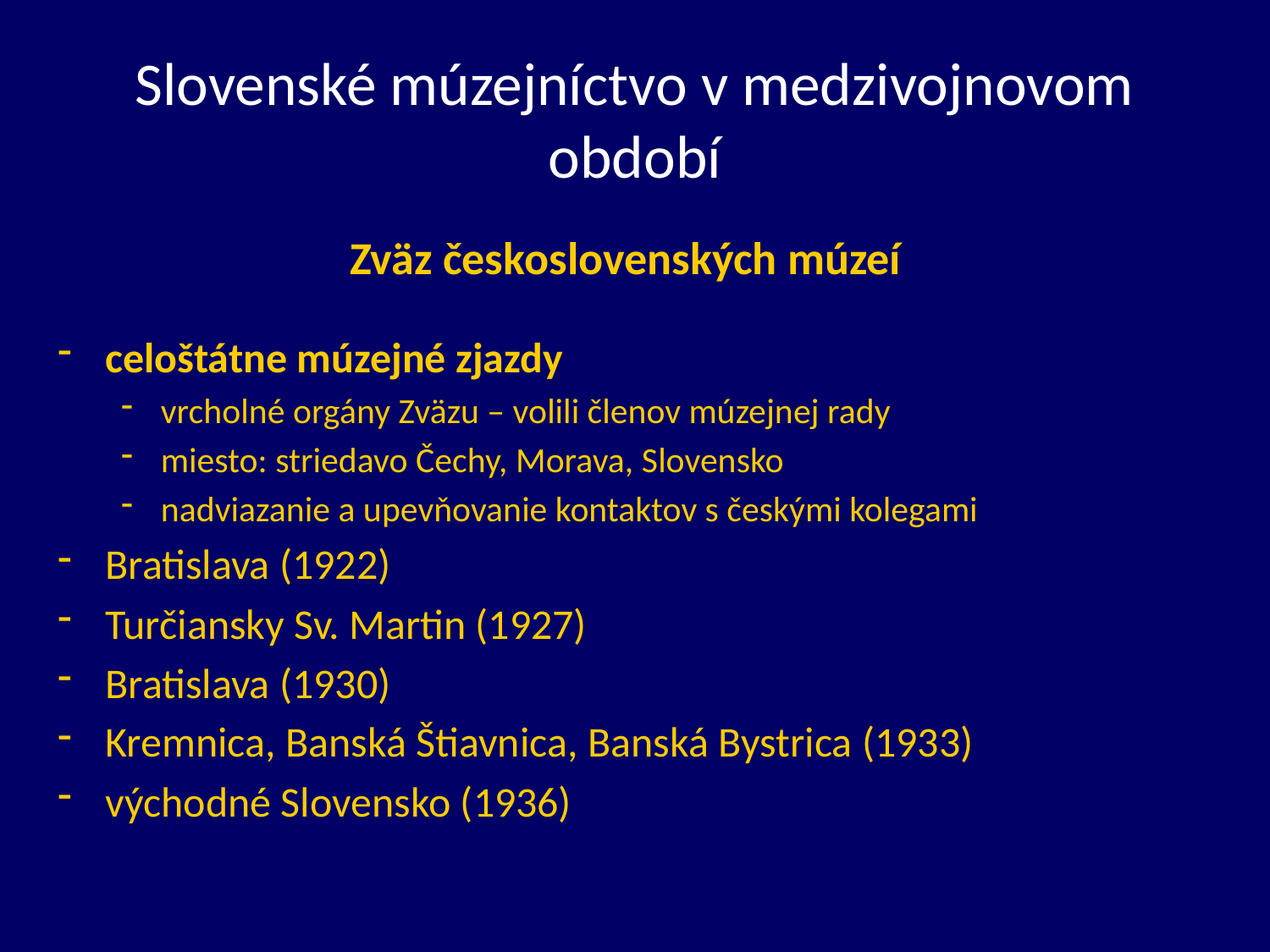

# Slovenské múzejníctvo v medzivojnovom období
Zväz československých múzeí

celoštátne múzejné zjazdy
vrcholné orgány Zväzu – volili členov múzejnej rady
miesto: striedavo Čechy, Morava, Slovensko
nadviazanie a upevňovanie kontaktov s českými kolegami
Bratislava (1922)
Turčiansky Sv. Martin (1927)
Bratislava (1930)
Kremnica, Banská Štiavnica, Banská Bystrica (1933)
východné Slovensko (1936)